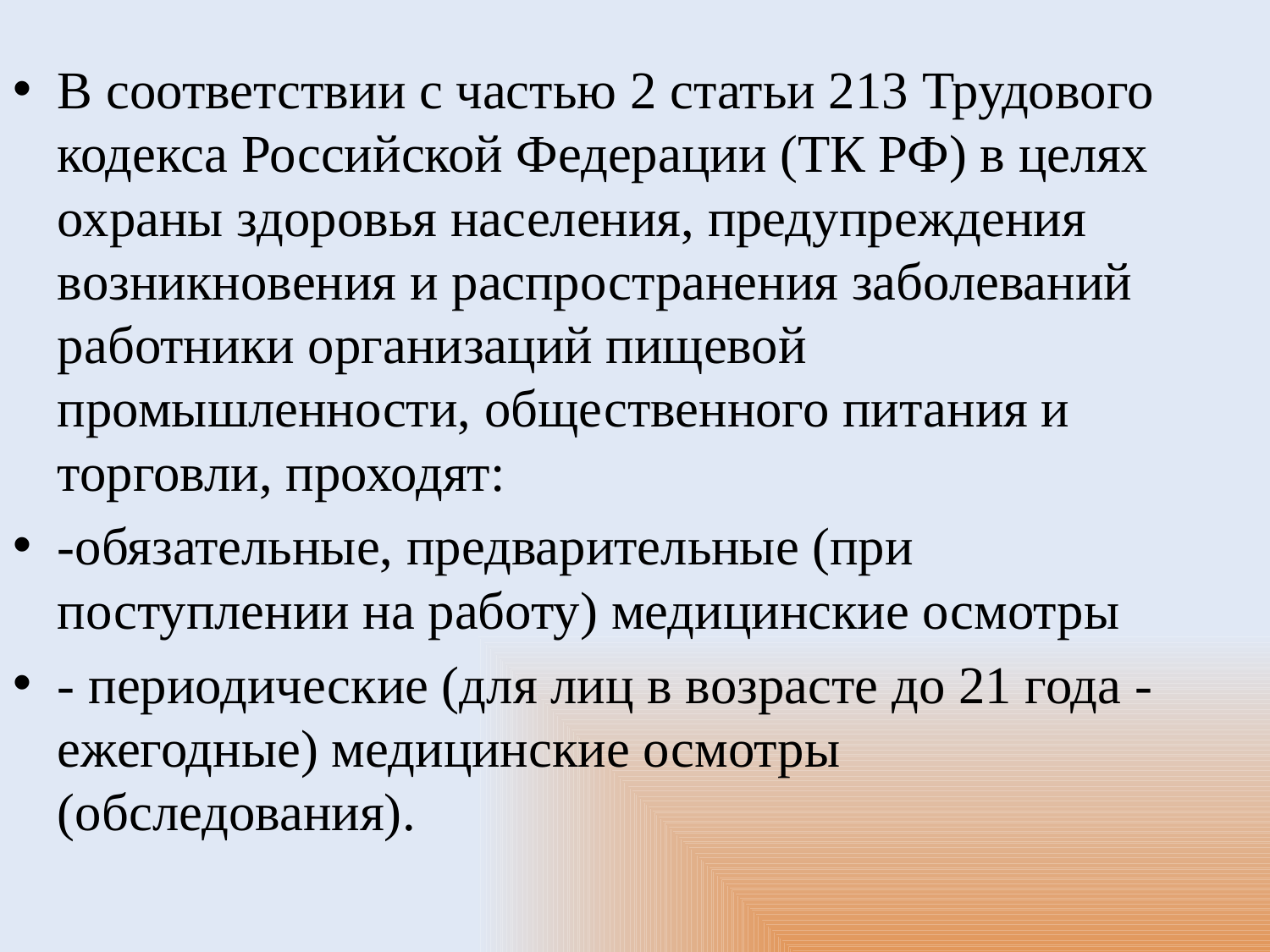

В соответствии с частью 2 статьи 213 Трудового кодекса Российской Федерации (ТК РФ) в целях охраны здоровья населения, предупреждения возникновения и распространения заболеваний работники организаций пищевой промышленности, общественного питания и торговли, проходят:
-обязательные, предварительные (при поступлении на работу) медицинские осмотры
- периодические (для лиц в возрасте до 21 года - ежегодные) медицинские осмотры (обследования).